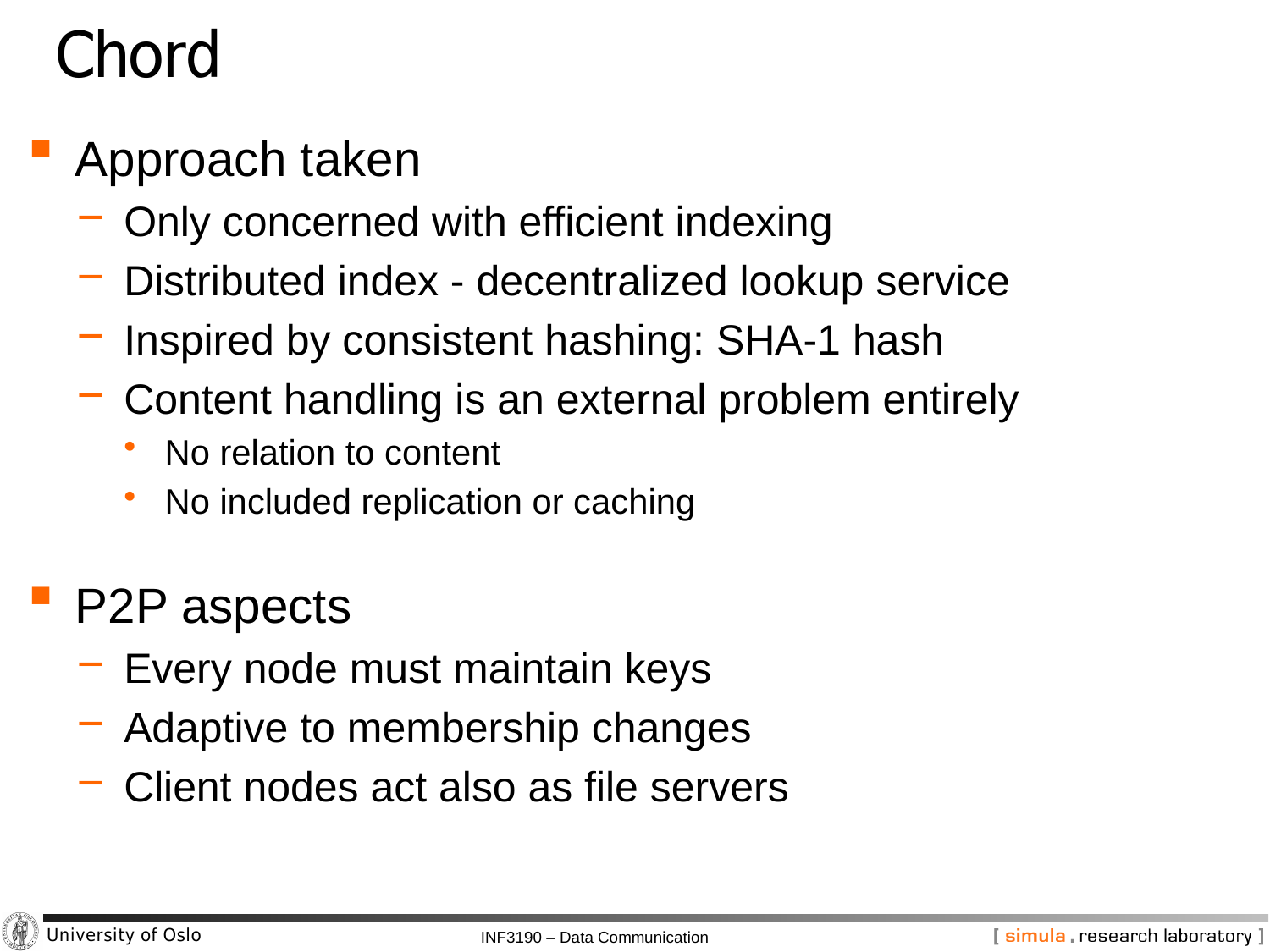

# Chord
Approach taken
Only concerned with efficient indexing
Distributed index - decentralized lookup service
Inspired by consistent hashing: SHA-1 hash
Content handling is an external problem entirely
No relation to content
No included replication or caching
P2P aspects
Every node must maintain keys
Adaptive to membership changes
Client nodes act also as file servers